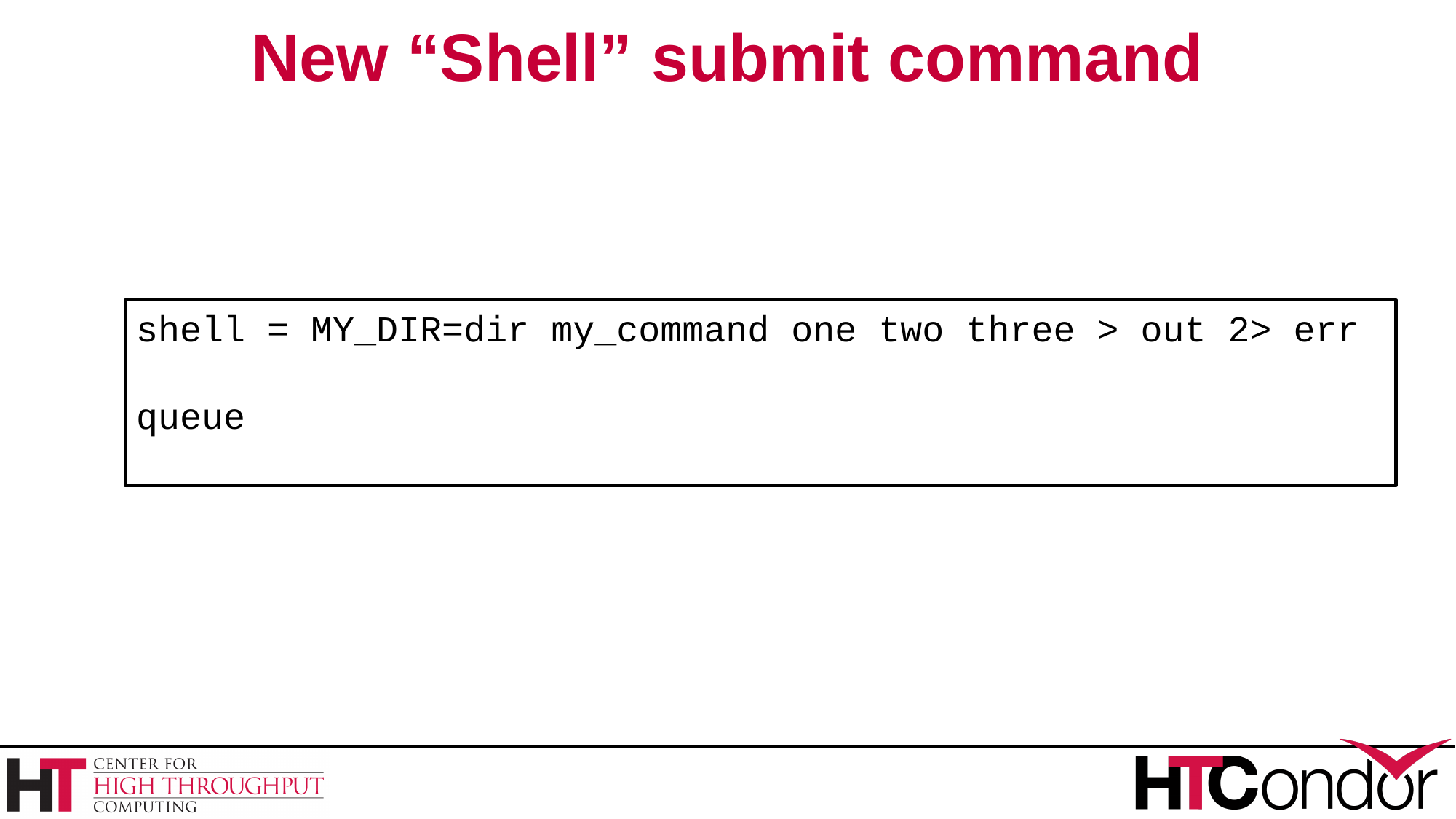

# New “Shell” submit command

shell = MY_DIR=dir my_command one two three > out 2> err

queue